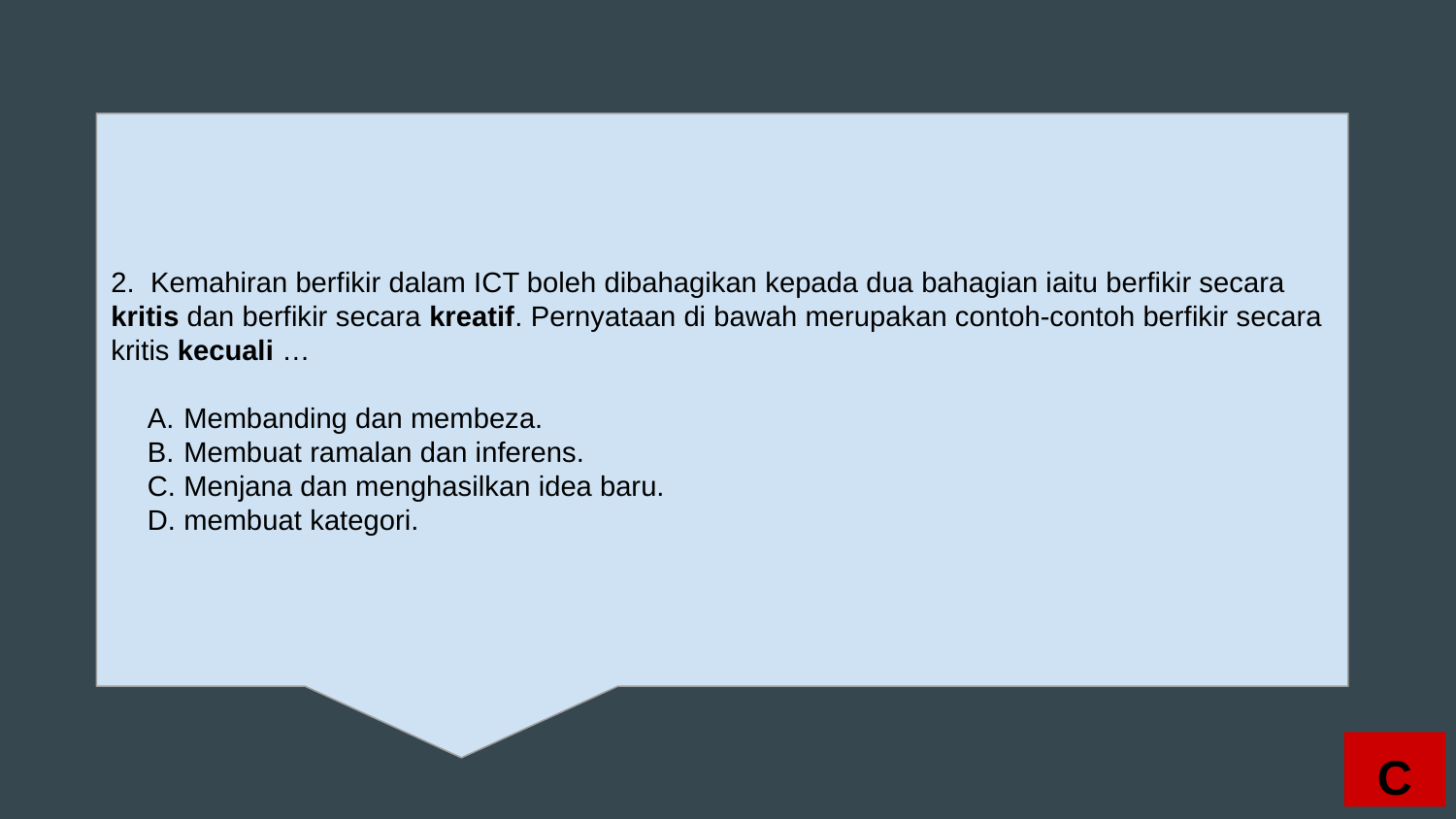

2.  Kemahiran berfikir dalam ICT boleh dibahagikan kepada dua bahagian iaitu berfikir secara kritis dan berfikir secara kreatif. Pernyataan di bawah merupakan contoh-contoh berfikir secara kritis kecuali …

Membanding dan membeza.
Membuat ramalan dan inferens.
Menjana dan menghasilkan idea baru.
membuat kategori.
C